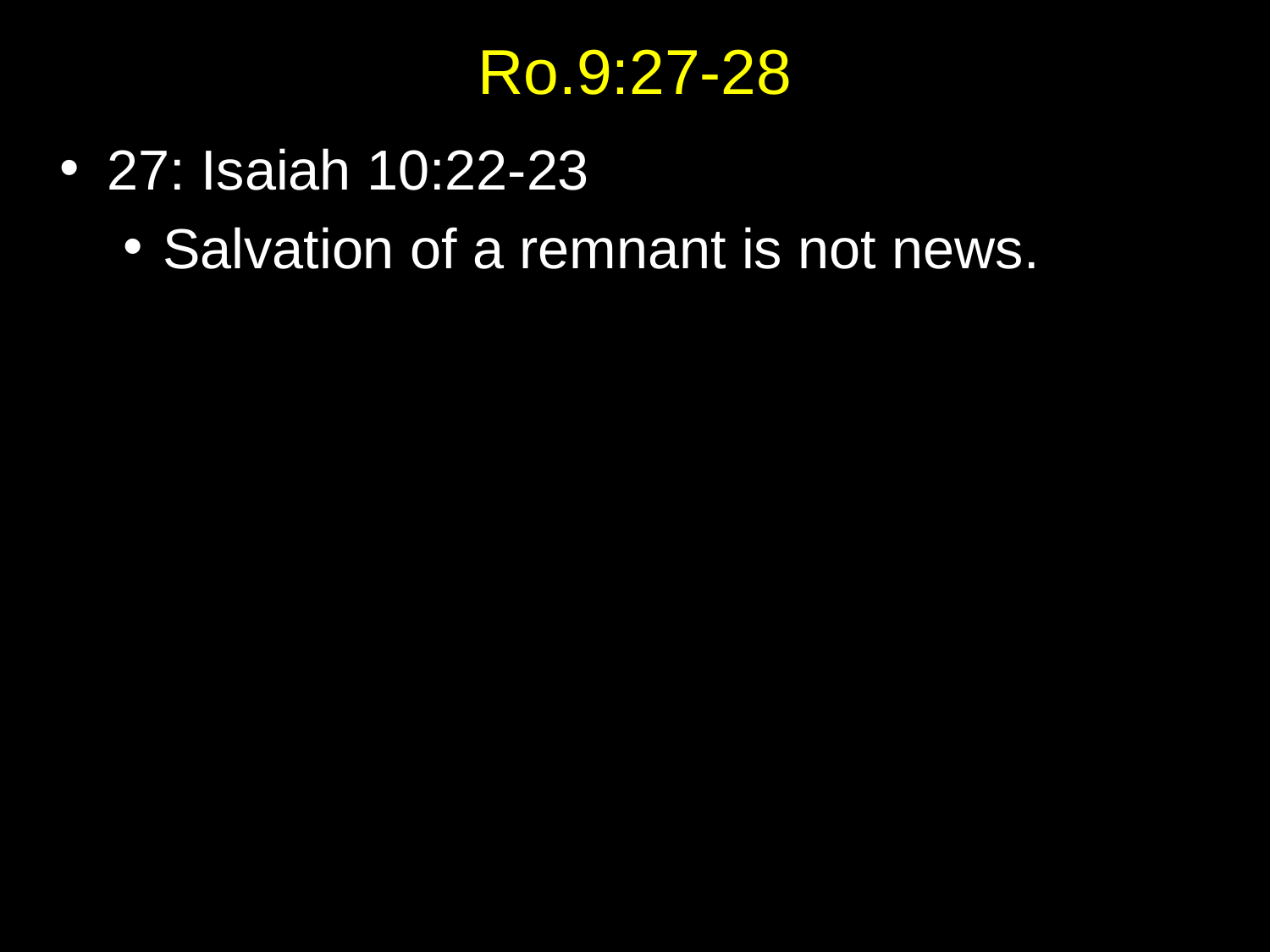

# Ro.9:27-28
27: Isaiah 10:22-23
Salvation of a remnant is not news.